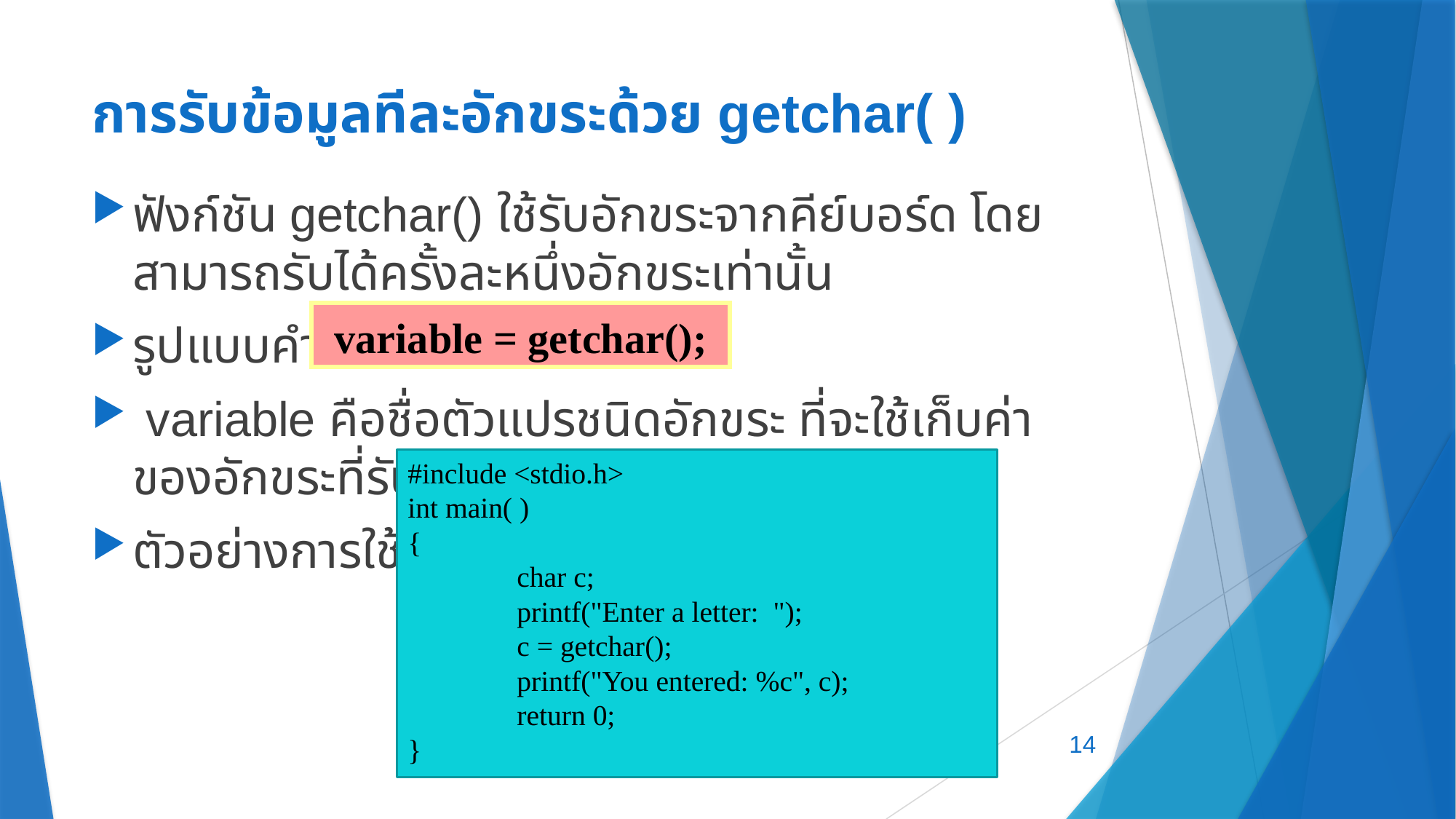

# การรับข้อมูลทีละอักขระด้วย getchar( )
ฟังก์ชัน getchar() ใช้รับอักขระจากคีย์บอร์ด โดยสามารถรับได้ครั้งละหนึ่งอักขระเท่านั้น
รูปแบบคำสั่ง:
 variable คือชื่อตัวแปรชนิดอักขระ ที่จะใช้เก็บค่าของอักขระที่รับเข้ามาจากทางคีย์บอร์ด
ตัวอย่างการใช้เช่น

variable = getchar();
#include <stdio.h>
int main( )
{
	char c;
	printf("Enter a letter:  ");
	c = getchar();
	printf("You entered: %c", c);
	return 0;
}
14